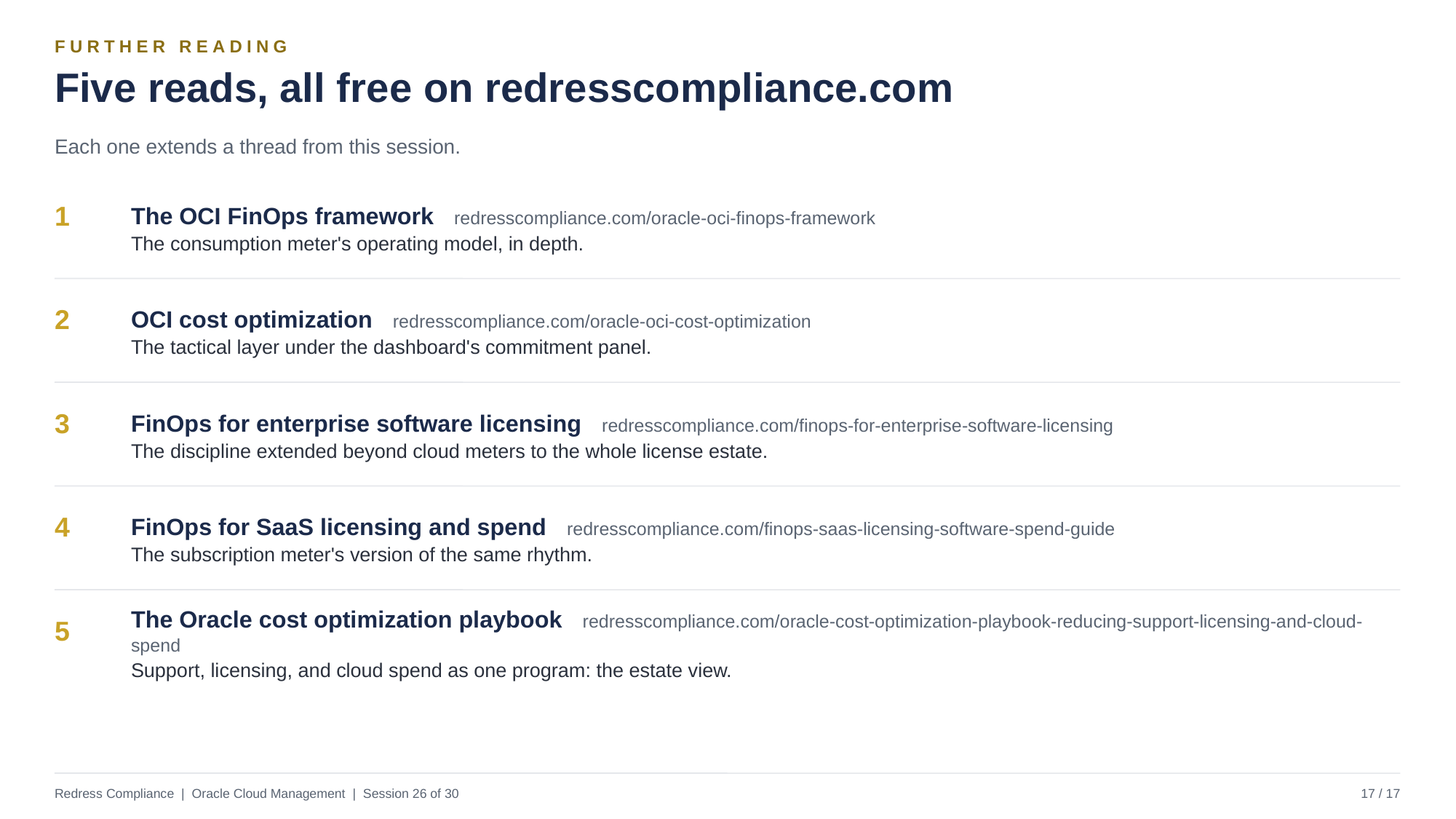

FURTHER READING
Five reads, all free on redresscompliance.com
Each one extends a thread from this session.
The OCI FinOps framework    redresscompliance.com/oracle-oci-finops-framework
The consumption meter's operating model, in depth.
1

OCI cost optimization    redresscompliance.com/oracle-oci-cost-optimization
The tactical layer under the dashboard's commitment panel.
2

FinOps for enterprise software licensing    redresscompliance.com/finops-for-enterprise-software-licensing
The discipline extended beyond cloud meters to the whole license estate.
3

FinOps for SaaS licensing and spend    redresscompliance.com/finops-saas-licensing-software-spend-guide
The subscription meter's version of the same rhythm.
4

The Oracle cost optimization playbook    redresscompliance.com/oracle-cost-optimization-playbook-reducing-support-licensing-and-cloud-spend
Support, licensing, and cloud spend as one program: the estate view.
5

Redress Compliance  |  Oracle Cloud Management  |  Session 26 of 30
17 / 17